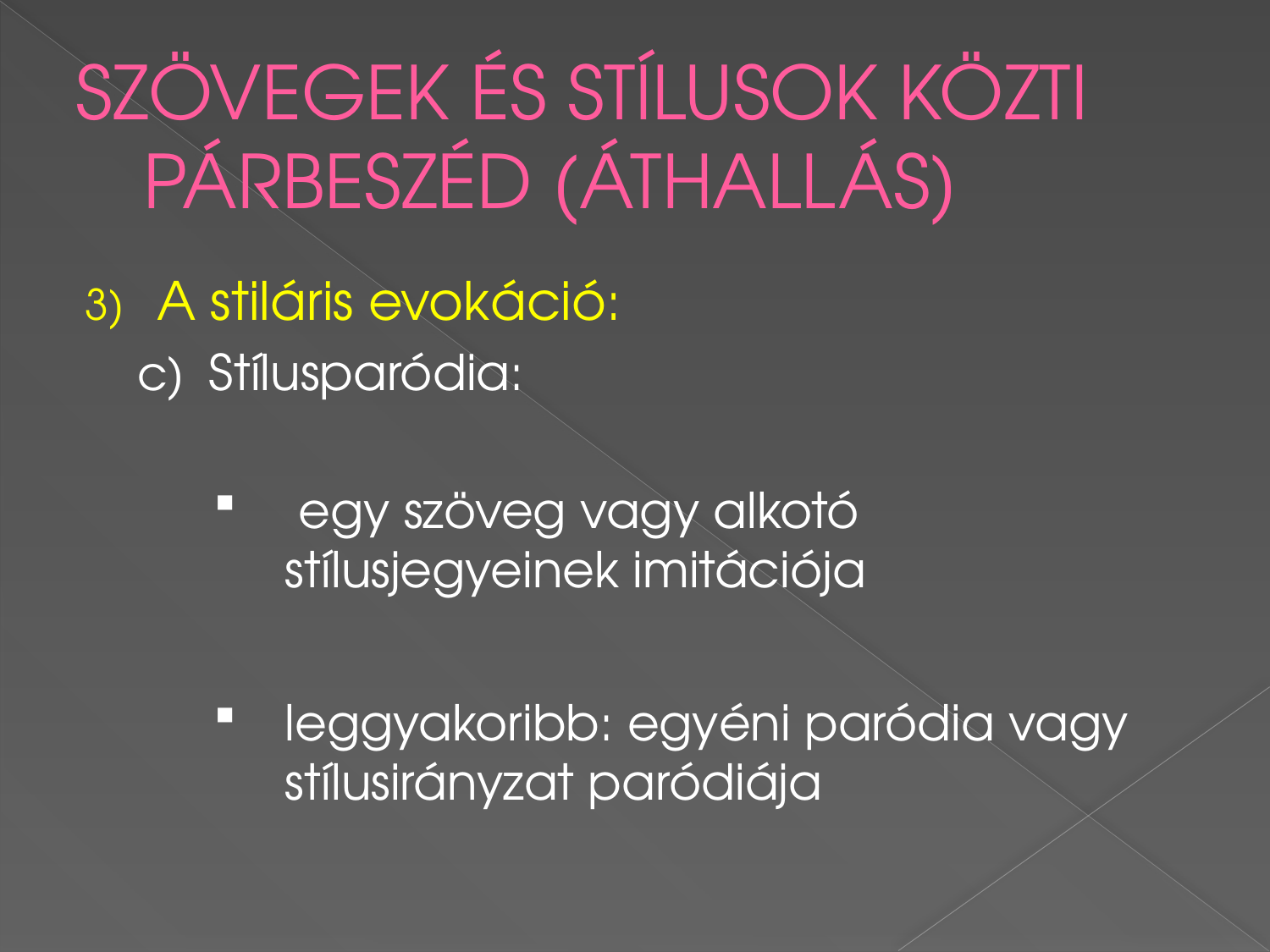

# SZÖVEGEK ÉS STÍLUSOK KÖZTI PÁRBESZÉD (ÁTHALLÁS)
A stiláris evokáció:
Stílusparódia:

 egy szöveg vagy alkotó stílusjegyeinek imitációja

leggyakoribb: egyéni paródia vagy stílusirányzat paródiája